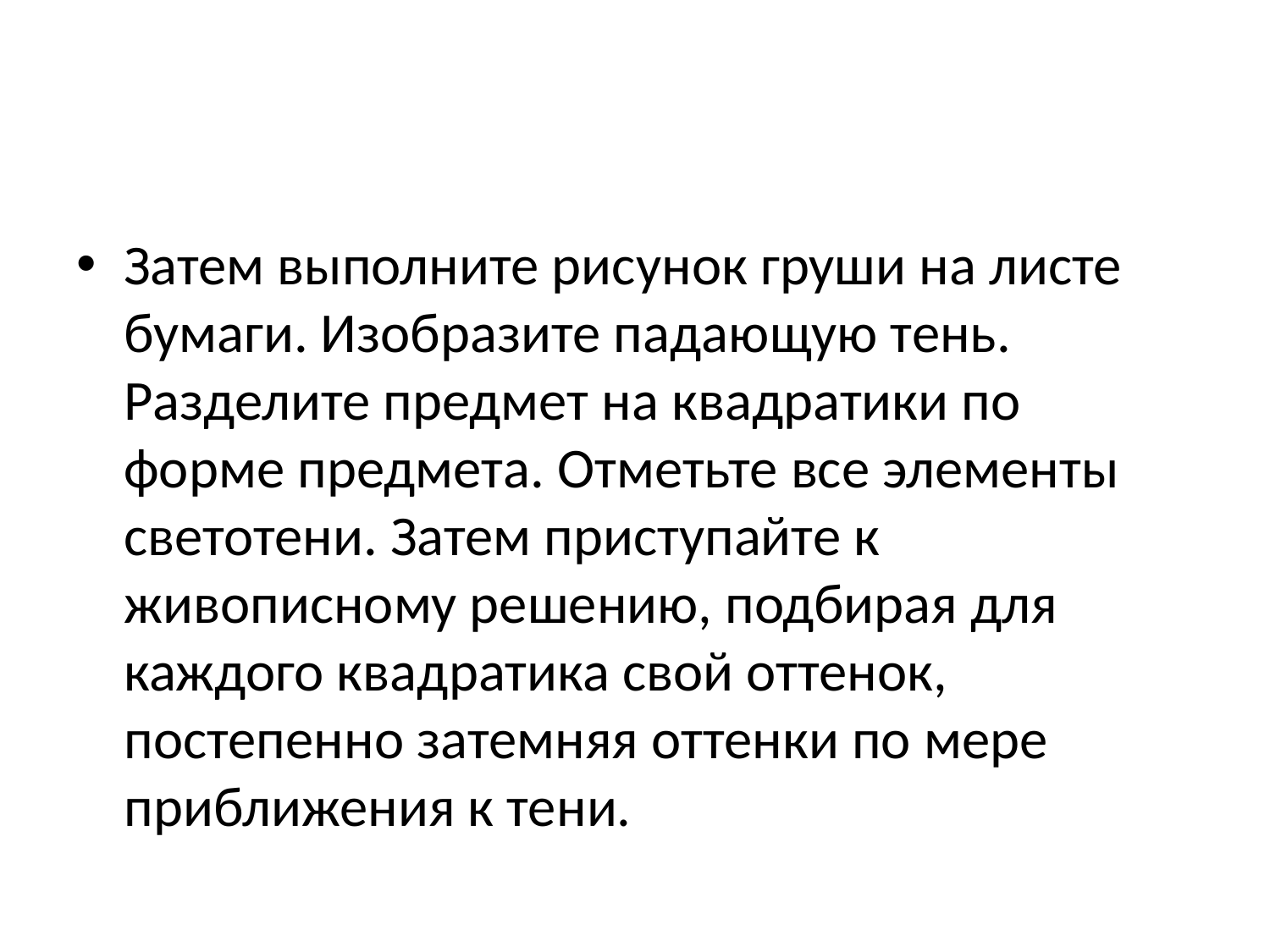

#
Затем выполните рисунок груши на листе бумаги. Изобразите падающую тень. Разделите предмет на квадратики по форме предмета. Отметьте все элементы светотени. Затем приступайте к живописному решению, подбирая для каждого квадратика свой оттенок, постепенно затемняя оттенки по мере приближения к тени.